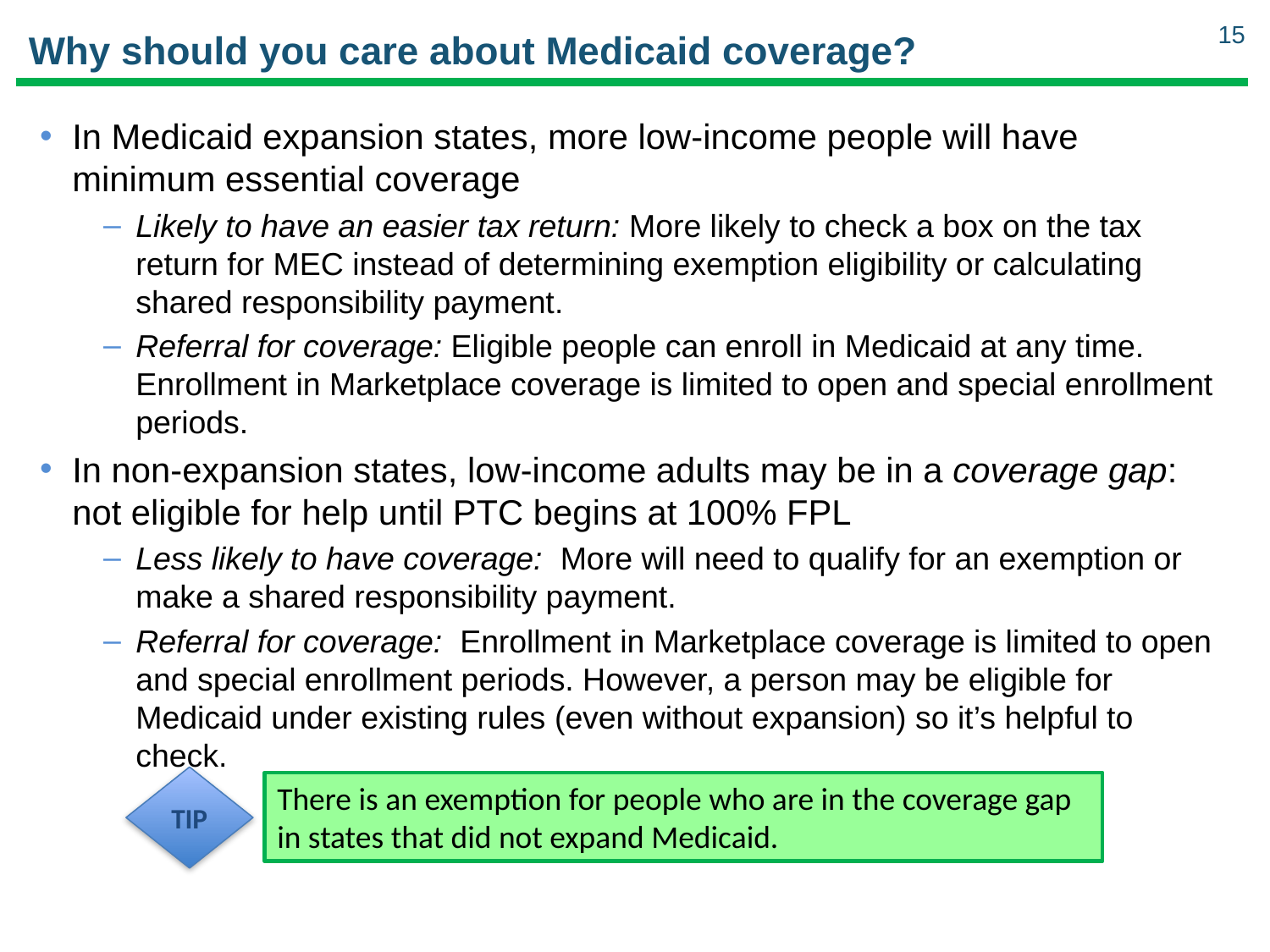

15
# Why should you care about Medicaid coverage?
In Medicaid expansion states, more low-income people will have minimum essential coverage
Likely to have an easier tax return: More likely to check a box on the tax return for MEC instead of determining exemption eligibility or calculating shared responsibility payment.
Referral for coverage: Eligible people can enroll in Medicaid at any time. Enrollment in Marketplace coverage is limited to open and special enrollment periods.
In non-expansion states, low-income adults may be in a coverage gap: not eligible for help until PTC begins at 100% FPL
Less likely to have coverage:  More will need to qualify for an exemption or make a shared responsibility payment.
Referral for coverage:  Enrollment in Marketplace coverage is limited to open and special enrollment periods. However, a person may be eligible for Medicaid under existing rules (even without expansion) so it’s helpful to check.

TIP
There is an exemption for people who are in the coverage gap in states that did not expand Medicaid.